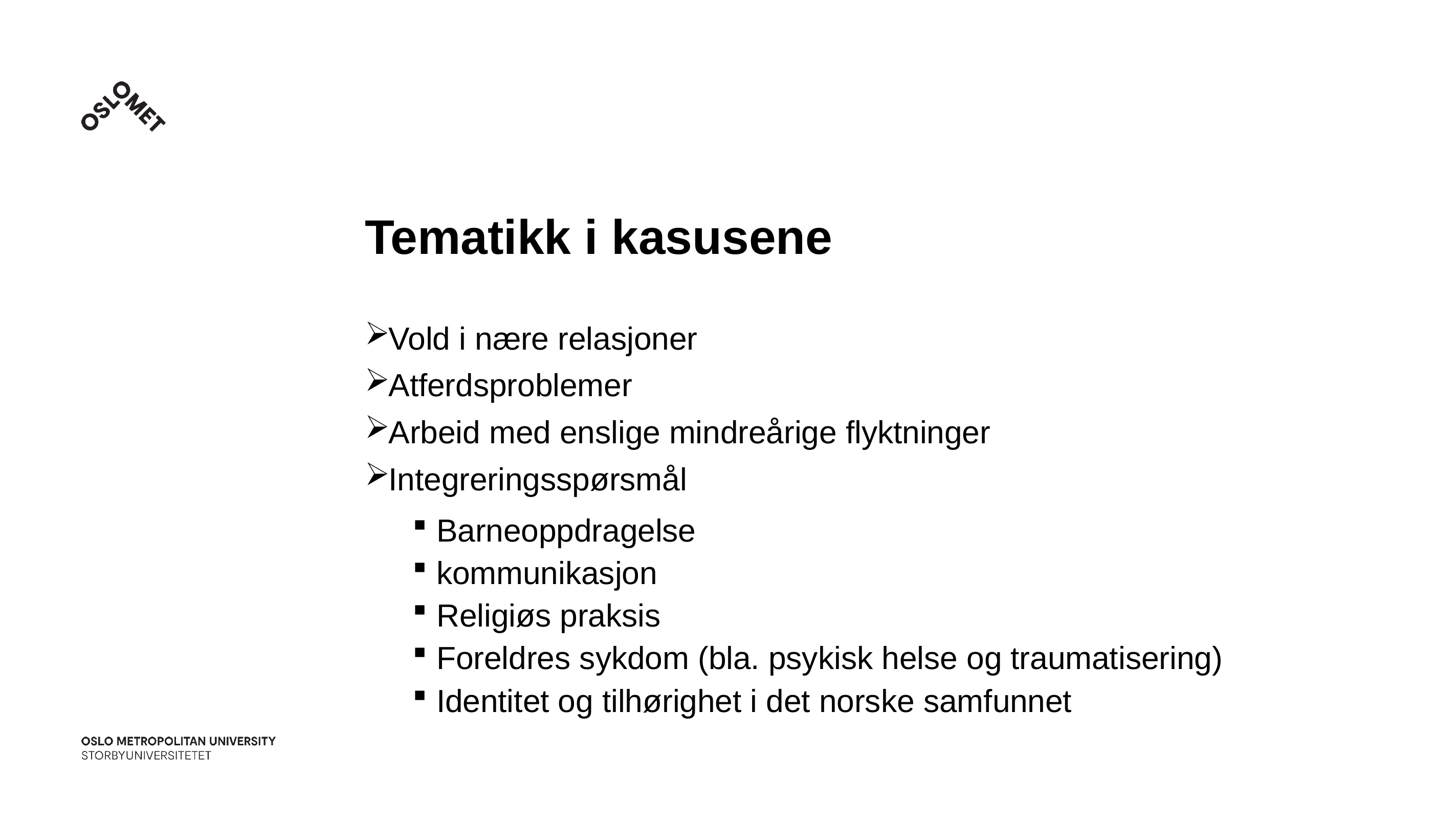

# Tematikk i kasusene

Vold i nære relasjoner
Atferdsproblemer
Arbeid med enslige mindreårige flyktninger
Integreringsspørsmål
Barneoppdragelse
kommunikasjon
Religiøs praksis
Foreldres sykdom (bla. psykisk helse og traumatisering)
Identitet og tilhørighet i det norske samfunnet